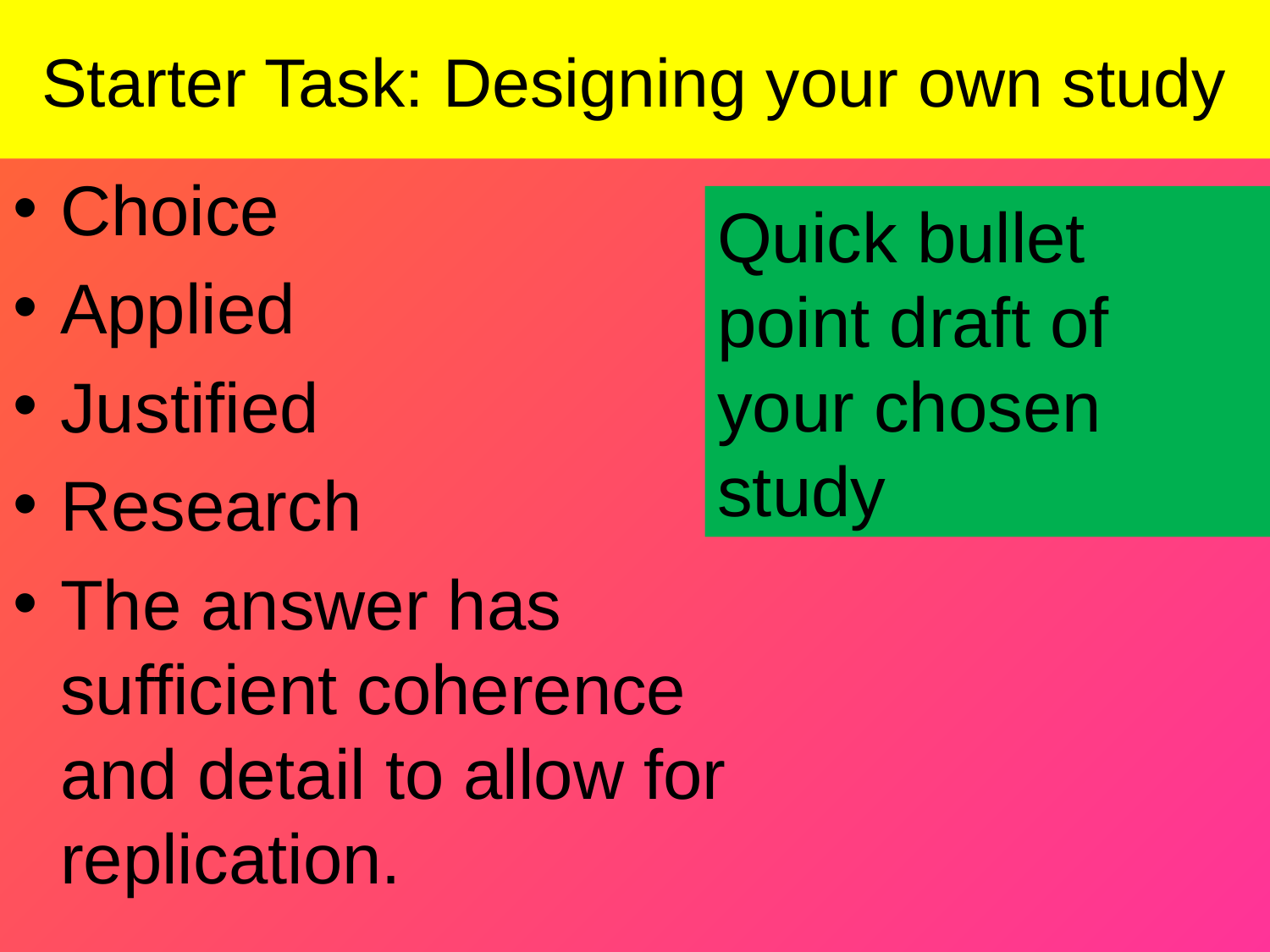

Starter Task: Designing your own study
Choice
Applied
Justified
Research
The answer has sufficient coherence and detail to allow for replication.
Quick bullet point draft of your chosen study